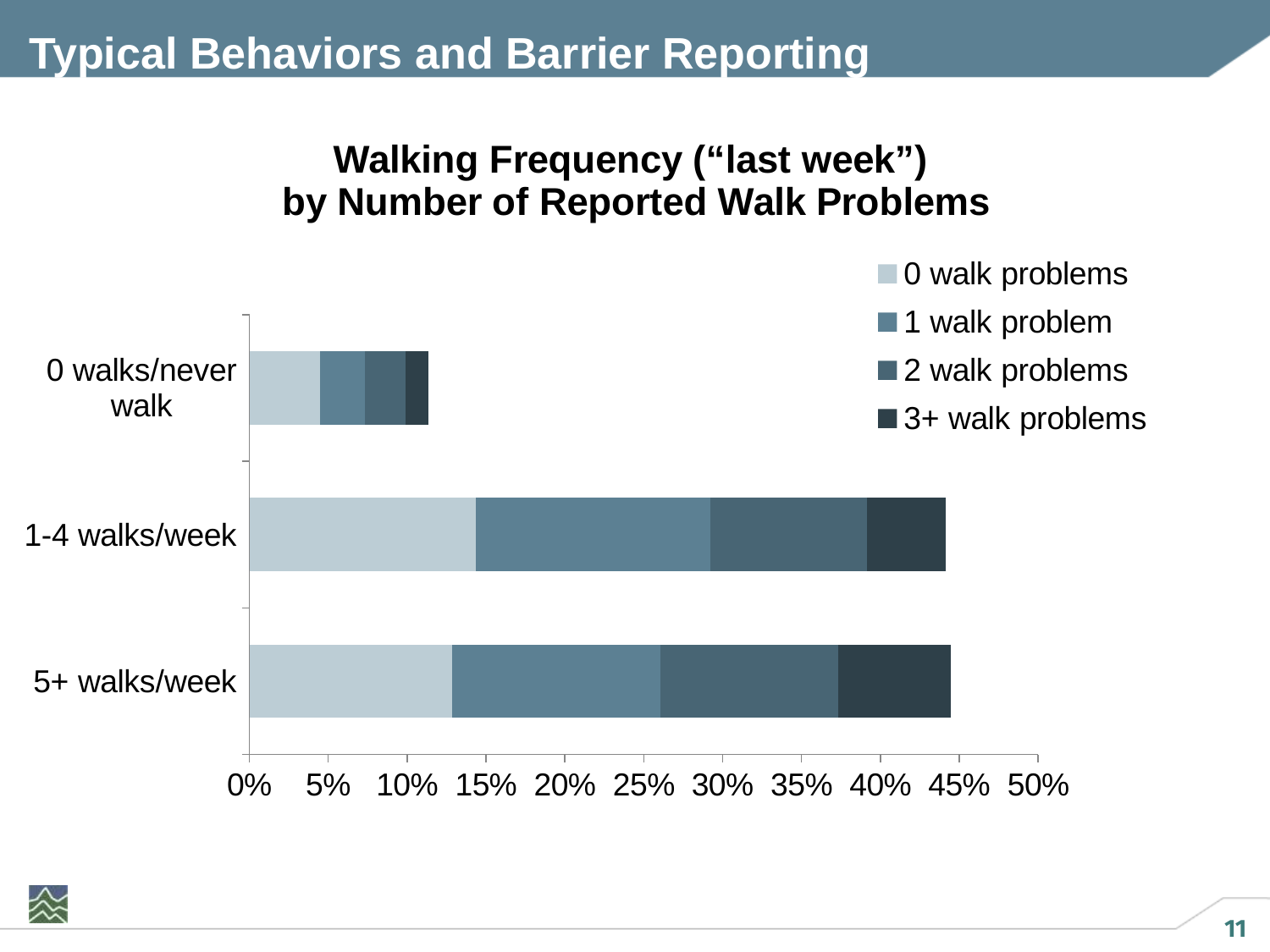

# Typical Behaviors and Barrier Reporting

### Chart: Walking Frequency (“last week”)
by Number of Reported Walk Problems

| Category | 0 walk problems | 1 walk problem | 2 walk problems | 3+ walk problems |
|---|---|---|---|---|
| 5+ walks/week | 0.12863913337846988 | 0.13202437373053486 | 0.11238997968855789 | 0.07176709546377792 |
| 1-4 walks/week | 0.14353419092755584 | 0.14895057549085985 | 0.0988490182802979 | 0.05010155721056195 |
| 0 walks/never walk | 0.04468517264725796 | 0.02843601895734597 | 0.025727826675693975 | 0.014895057549085985 |